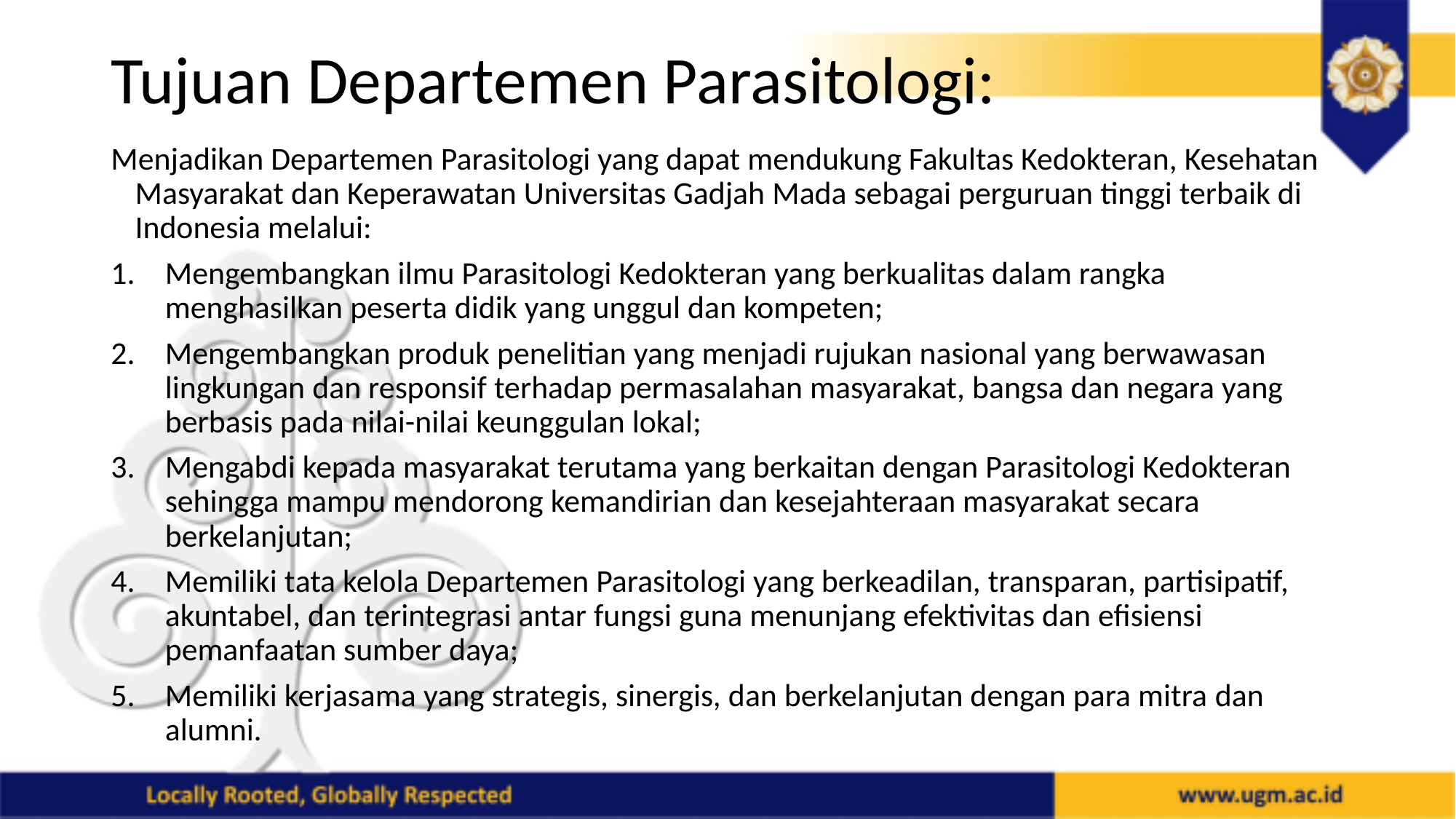

# Tujuan Departemen Parasitologi:
Menjadikan Departemen Parasitologi yang dapat mendukung Fakultas Kedokteran, Kesehatan Masyarakat dan Keperawatan Universitas Gadjah Mada sebagai perguruan tinggi terbaik di Indonesia melalui:
Mengembangkan ilmu Parasitologi Kedokteran yang berkualitas dalam rangka menghasilkan peserta didik yang unggul dan kompeten;
Mengembangkan produk penelitian yang menjadi rujukan nasional yang berwawasan lingkungan dan responsif terhadap permasalahan masyarakat, bangsa dan negara yang berbasis pada nilai-nilai keunggulan lokal;
Mengabdi kepada masyarakat terutama yang berkaitan dengan Parasitologi Kedokteran sehingga mampu mendorong kemandirian dan kesejahteraan masyarakat secara berkelanjutan;
Memiliki tata kelola Departemen Parasitologi yang berkeadilan, transparan, partisipatif, akuntabel, dan terintegrasi antar fungsi guna menunjang efektivitas dan efisiensi pemanfaatan sumber daya;
Memiliki kerjasama yang strategis, sinergis, dan berkelanjutan dengan para mitra dan alumni.